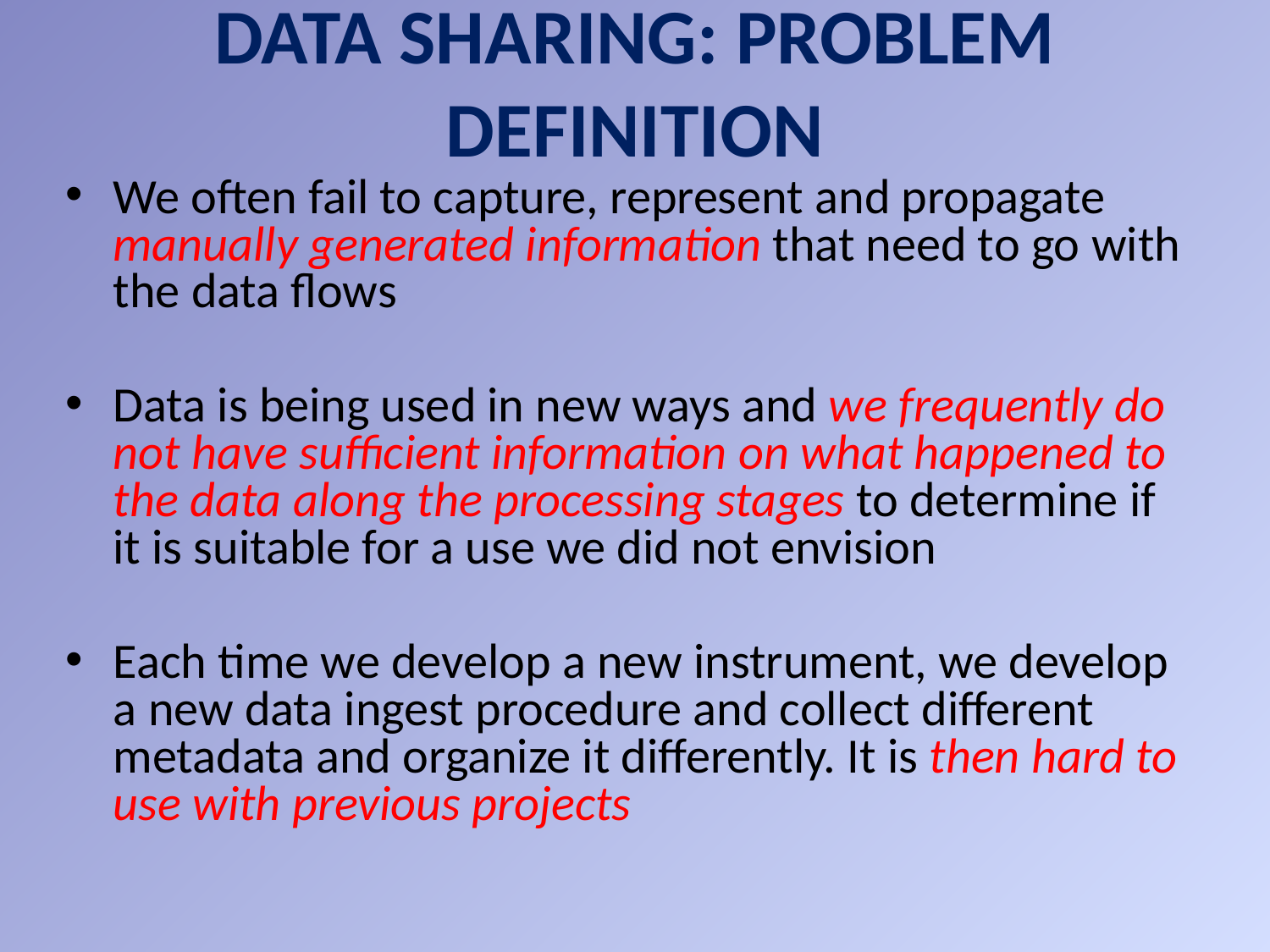

# Data Sharing: Problem Definition
We often fail to capture, represent and propagate manually generated information that need to go with the data flows

Data is being used in new ways and we frequently do not have sufficient information on what happened to the data along the processing stages to determine if it is suitable for a use we did not envision

Each time we develop a new instrument, we develop a new data ingest procedure and collect different metadata and organize it differently. It is then hard to use with previous projects